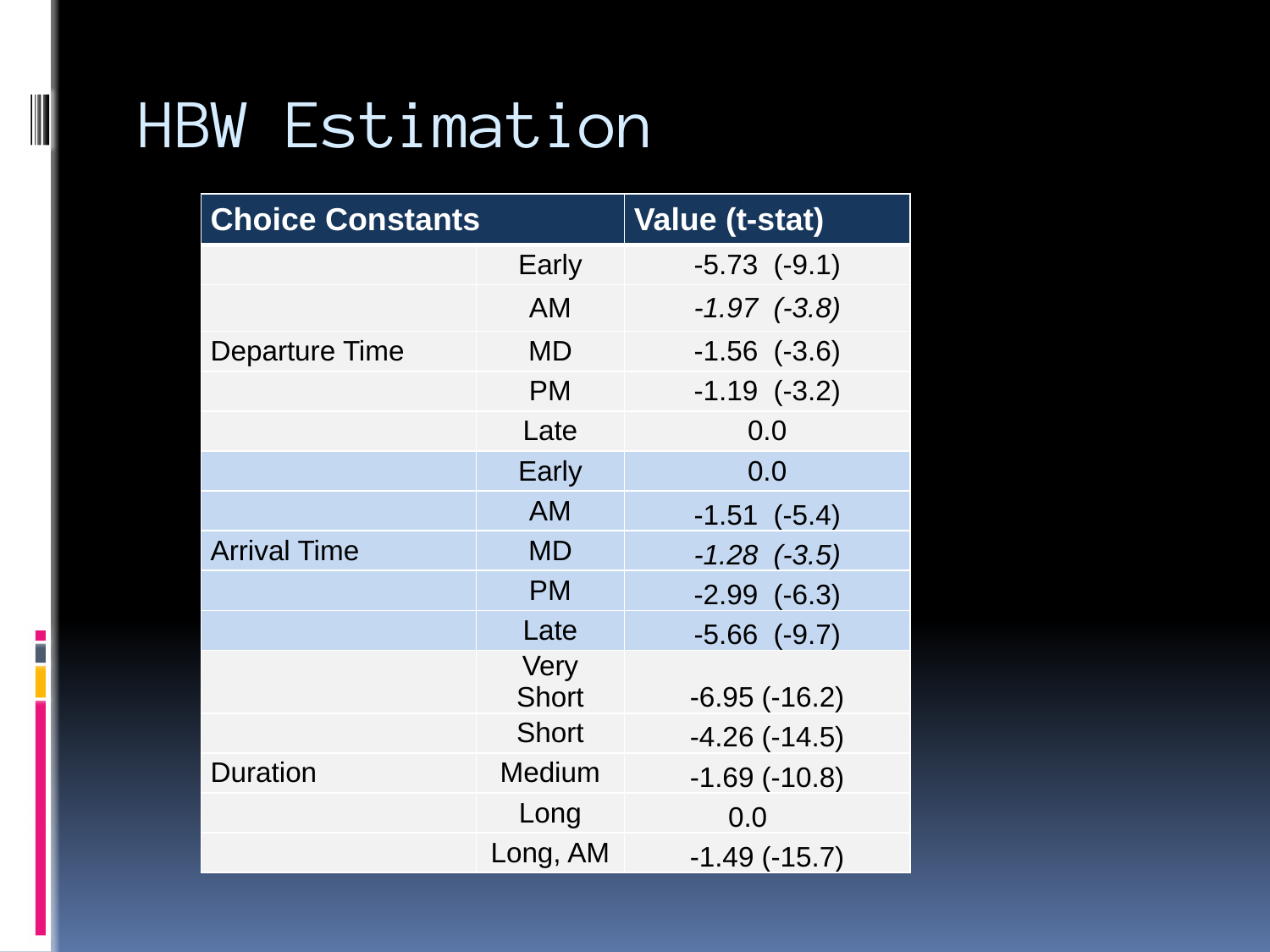

# HBW Estimation
| Choice Constants |  | Value (t-stat) |
| --- | --- | --- |
|  | Early | -5.73 (-9.1) |
|  | AM | -1.97 (-3.8) |
| Departure Time | MD | -1.56 (-3.6) |
|  | PM | -1.19 (-3.2) |
|  | Late | 0.0 |
|  | Early | 0.0 |
|  | AM | -1.51 (-5.4) |
| Arrival Time | MD | -1.28 (-3.5) |
|  | PM | -2.99 (-6.3) |
|  | Late | -5.66 (-9.7) |
|  | Very Short | -6.95 (-16.2) |
|  | Short | -4.26 (-14.5) |
| Duration | Medium | -1.69 (-10.8) |
|  | Long | 0.0 |
|  | Long, AM | -1.49 (-15.7) |